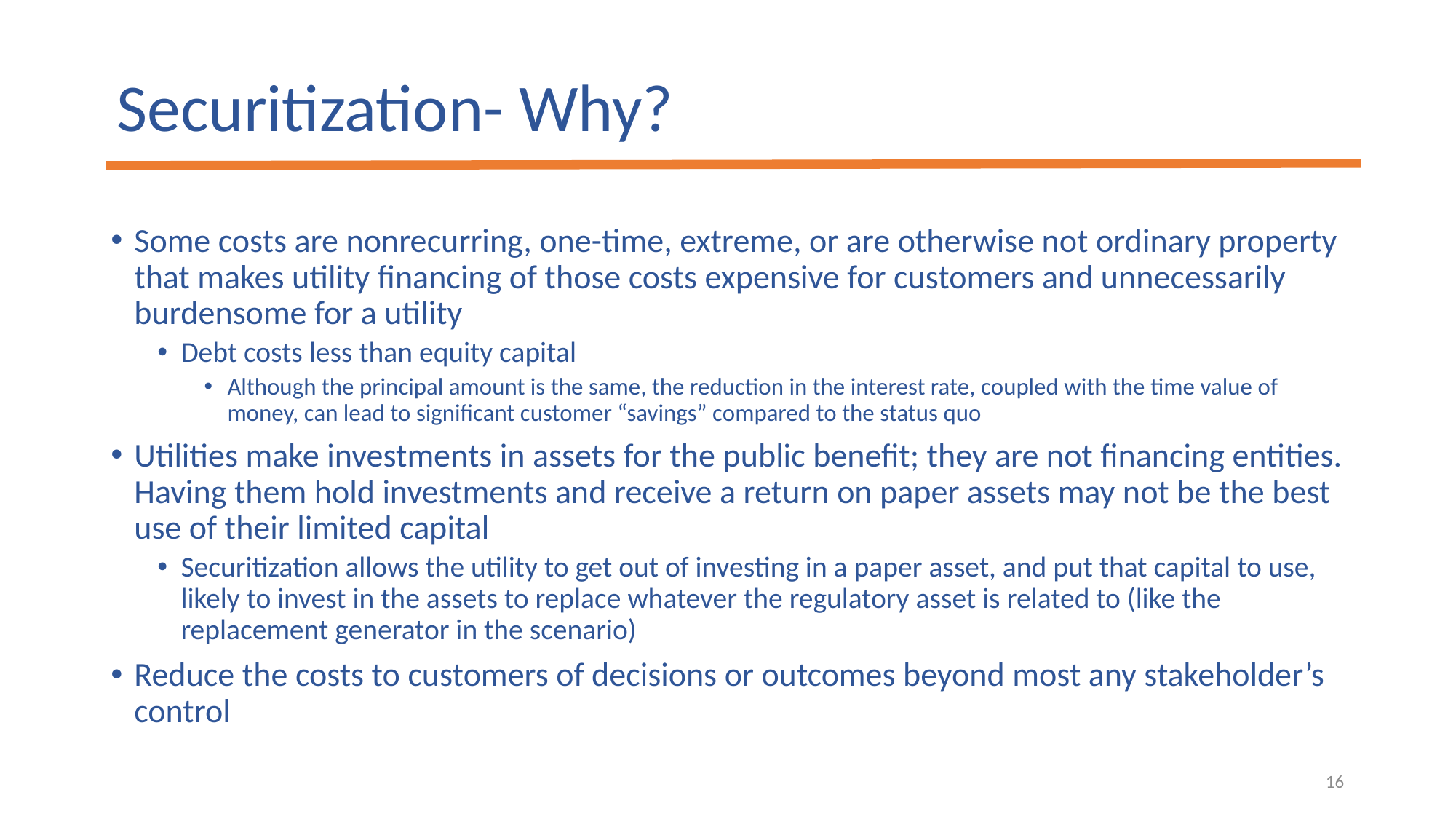

# Securitization- Why?
Some costs are nonrecurring, one-time, extreme, or are otherwise not ordinary property that makes utility financing of those costs expensive for customers and unnecessarily burdensome for a utility
Debt costs less than equity capital
Although the principal amount is the same, the reduction in the interest rate, coupled with the time value of money, can lead to significant customer “savings” compared to the status quo
Utilities make investments in assets for the public benefit; they are not financing entities. Having them hold investments and receive a return on paper assets may not be the best use of their limited capital
Securitization allows the utility to get out of investing in a paper asset, and put that capital to use, likely to invest in the assets to replace whatever the regulatory asset is related to (like the replacement generator in the scenario)
Reduce the costs to customers of decisions or outcomes beyond most any stakeholder’s control
16